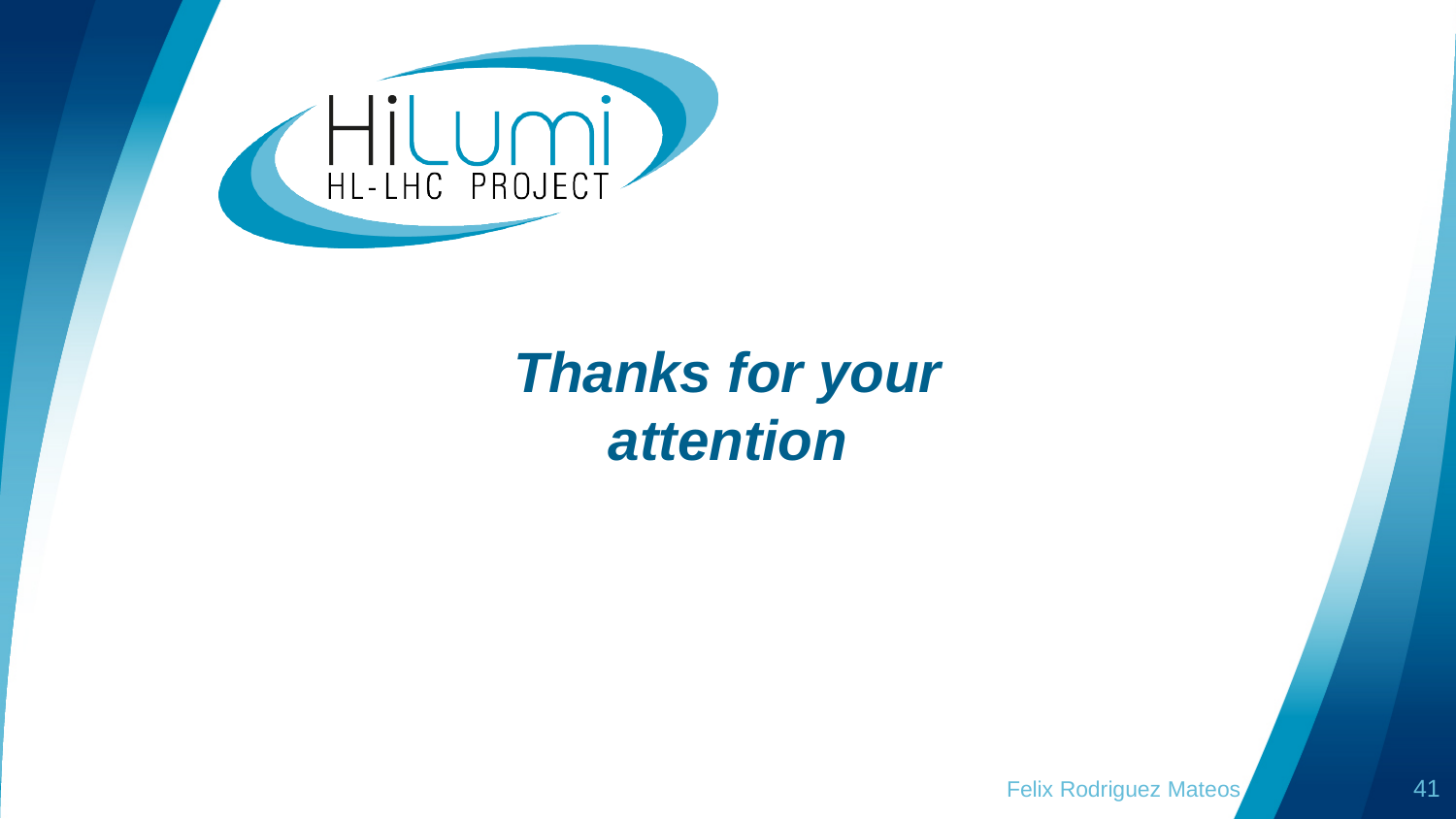

# Thanks for your attention

Felix Rodriguez Mateos
41